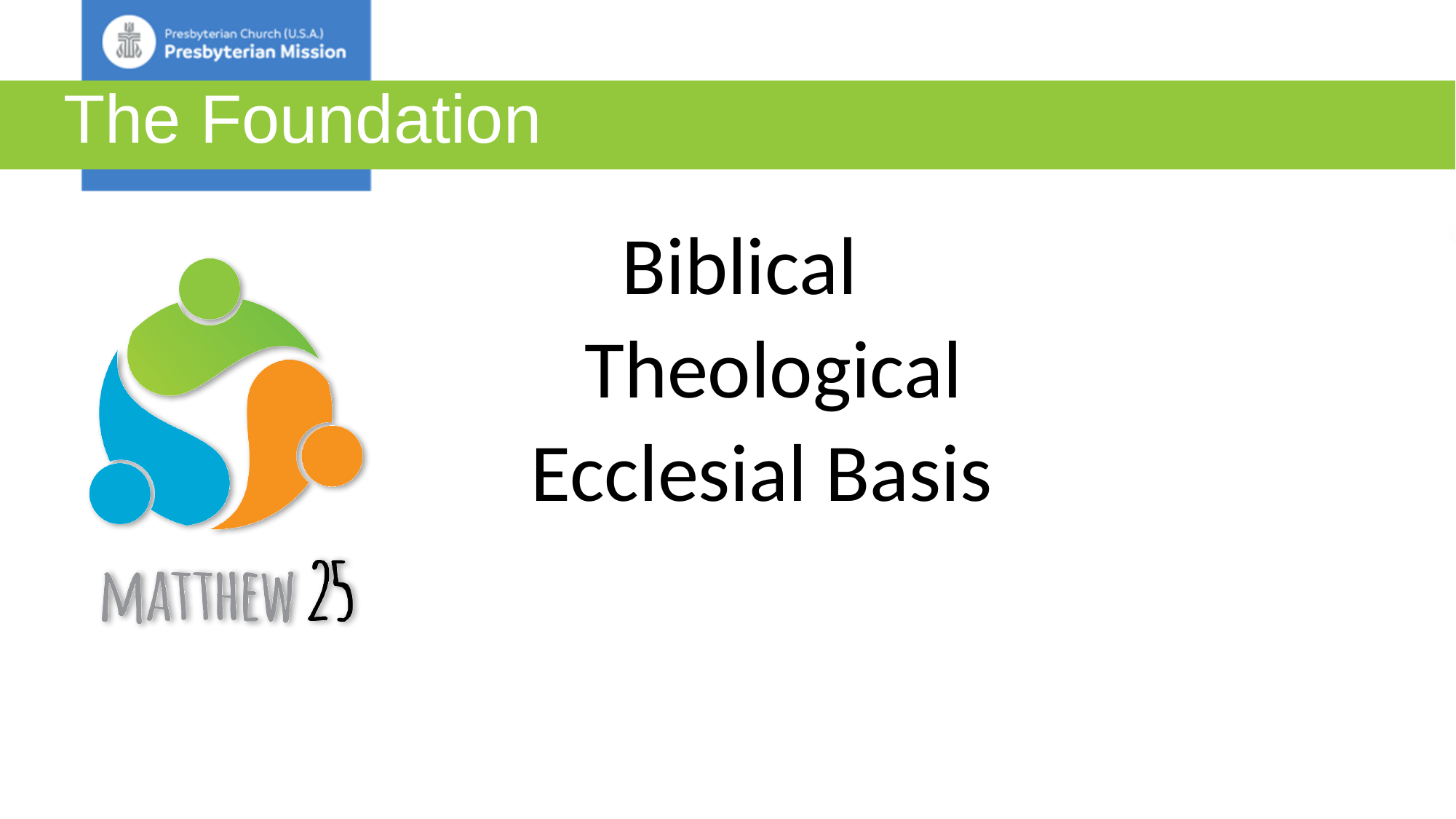

# The Foundation
              		    Biblical
				  Theological
			     Ecclesial Basis